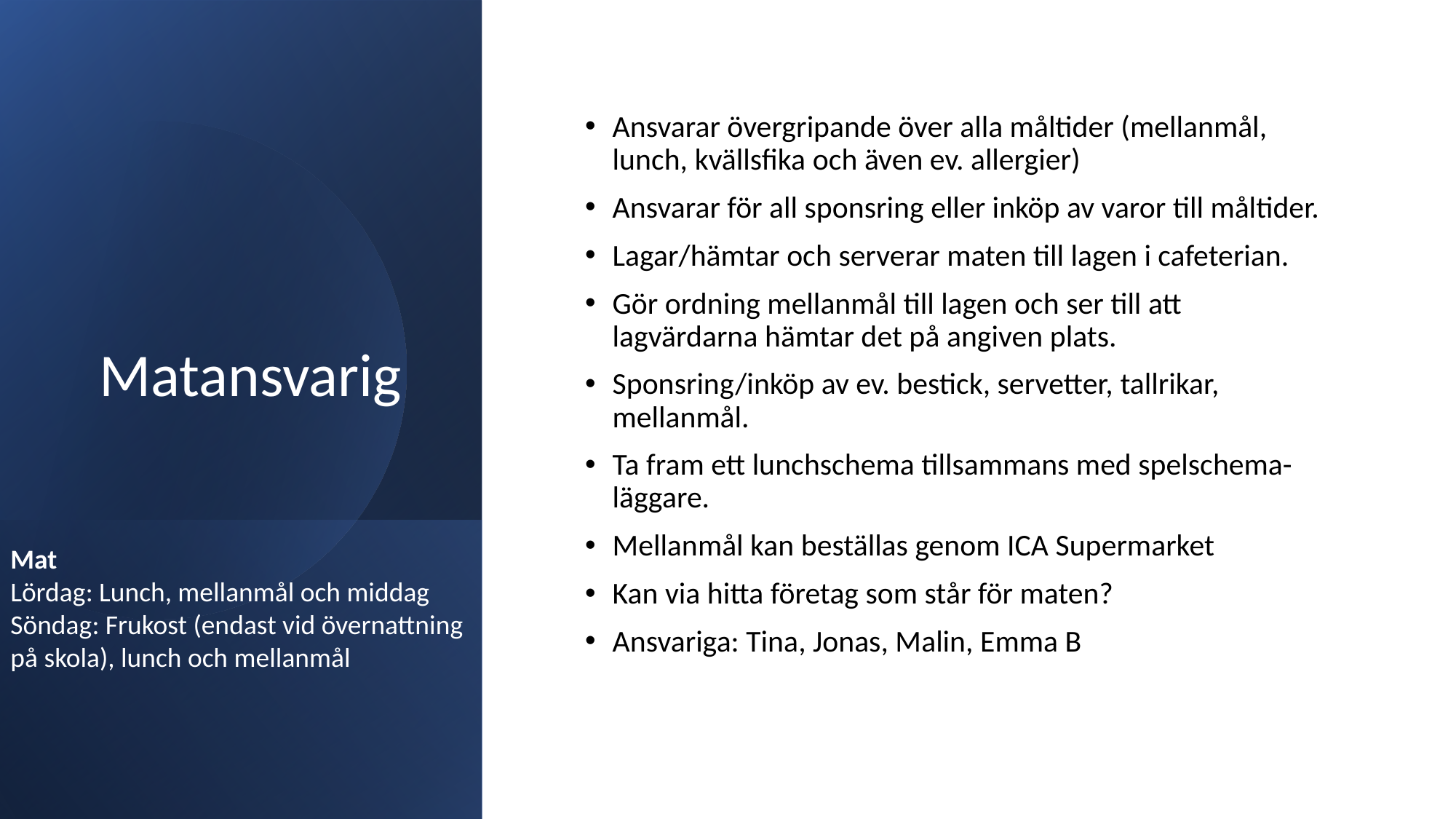

# Matansvarig
Ansvarar övergripande över alla måltider (mellanmål, lunch, kvällsfika och även ev. allergier)​
Ansvarar för all sponsring eller inköp av varor till måltider. ​
Lagar/hämtar och serverar maten till lagen i cafeterian.​
Gör ordning mellanmål till lagen och ser till att lagvärdarna hämtar det på angiven plats.​
Sponsring/inköp av ev. bestick, servetter, tallrikar, mellanmål.​
Ta fram ett lunchschema tillsammans med spelschema-läggare.​
Mellanmål kan beställas genom ICA Supermarket​
Kan via hitta företag som står för maten?​
Ansvariga:​ Tina, Jonas, Malin, Emma B

Mat
Lördag: Lunch, mellanmål och middag
Söndag: Frukost (endast vid övernattning på skola), lunch och mellanmål